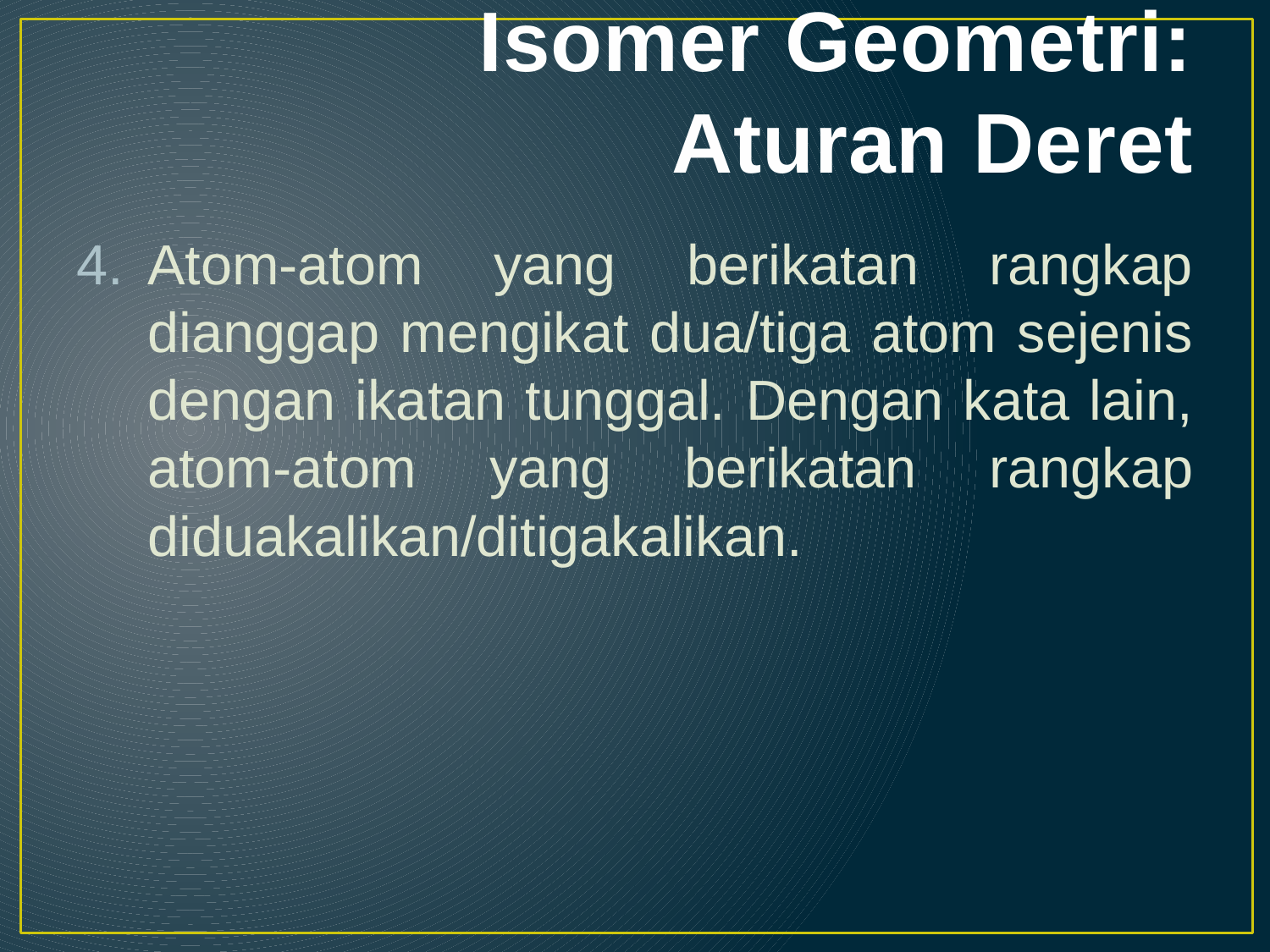

# Isomer Geometri: Aturan Deret
Atom-atom yang berikatan rangkap dianggap mengikat dua/tiga atom sejenis dengan ikatan tunggal. Dengan kata lain, atom-atom yang berikatan rangkap diduakalikan/ditigakalikan.